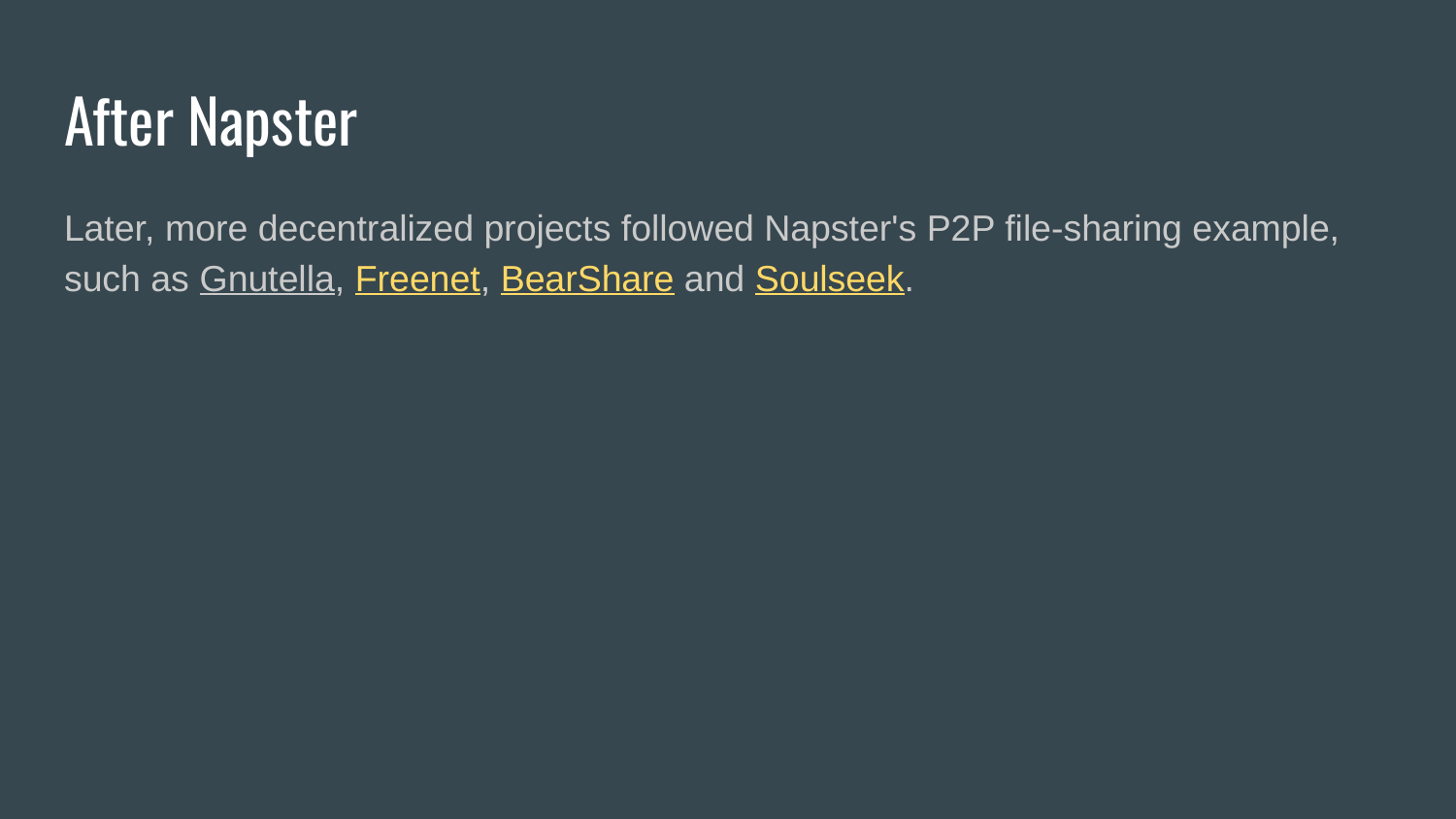

# After Napster
Later, more decentralized projects followed Napster's P2P file-sharing example, such as Gnutella, Freenet, BearShare and Soulseek.